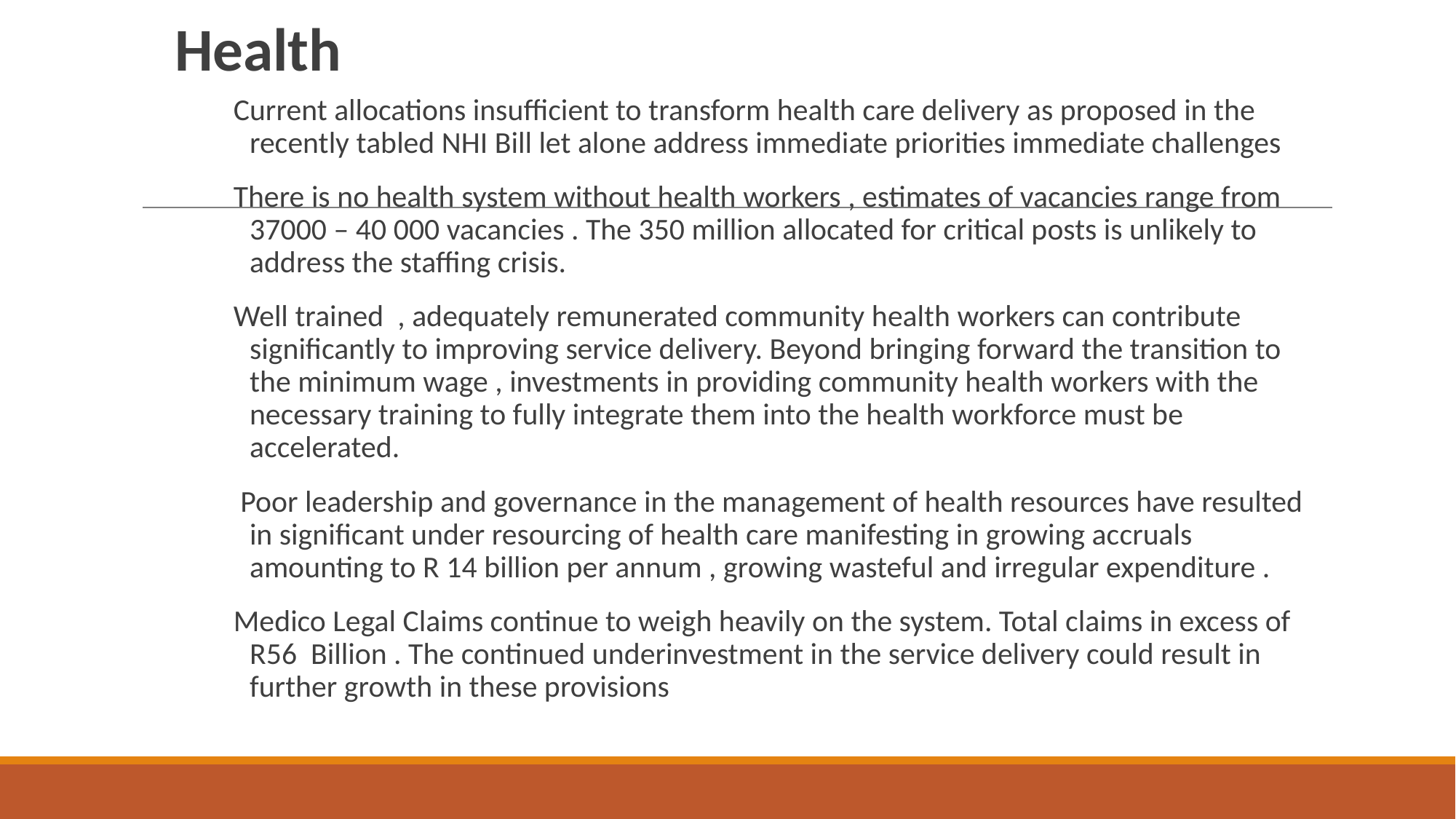

# Health
Current allocations insufficient to transform health care delivery as proposed in the recently tabled NHI Bill let alone address immediate priorities immediate challenges
There is no health system without health workers , estimates of vacancies range from 37000 – 40 000 vacancies . The 350 million allocated for critical posts is unlikely to address the staffing crisis.
Well trained  , adequately remunerated community health workers can contribute significantly to improving service delivery. Beyond bringing forward the transition to the minimum wage , investments in providing community health workers with the necessary training to fully integrate them into the health workforce must be accelerated.
 Poor leadership and governance in the management of health resources have resulted in significant under resourcing of health care manifesting in growing accruals amounting to R 14 billion per annum , growing wasteful and irregular expenditure .
Medico Legal Claims continue to weigh heavily on the system. Total claims in excess of R56  Billion . The continued underinvestment in the service delivery could result in further growth in these provisions